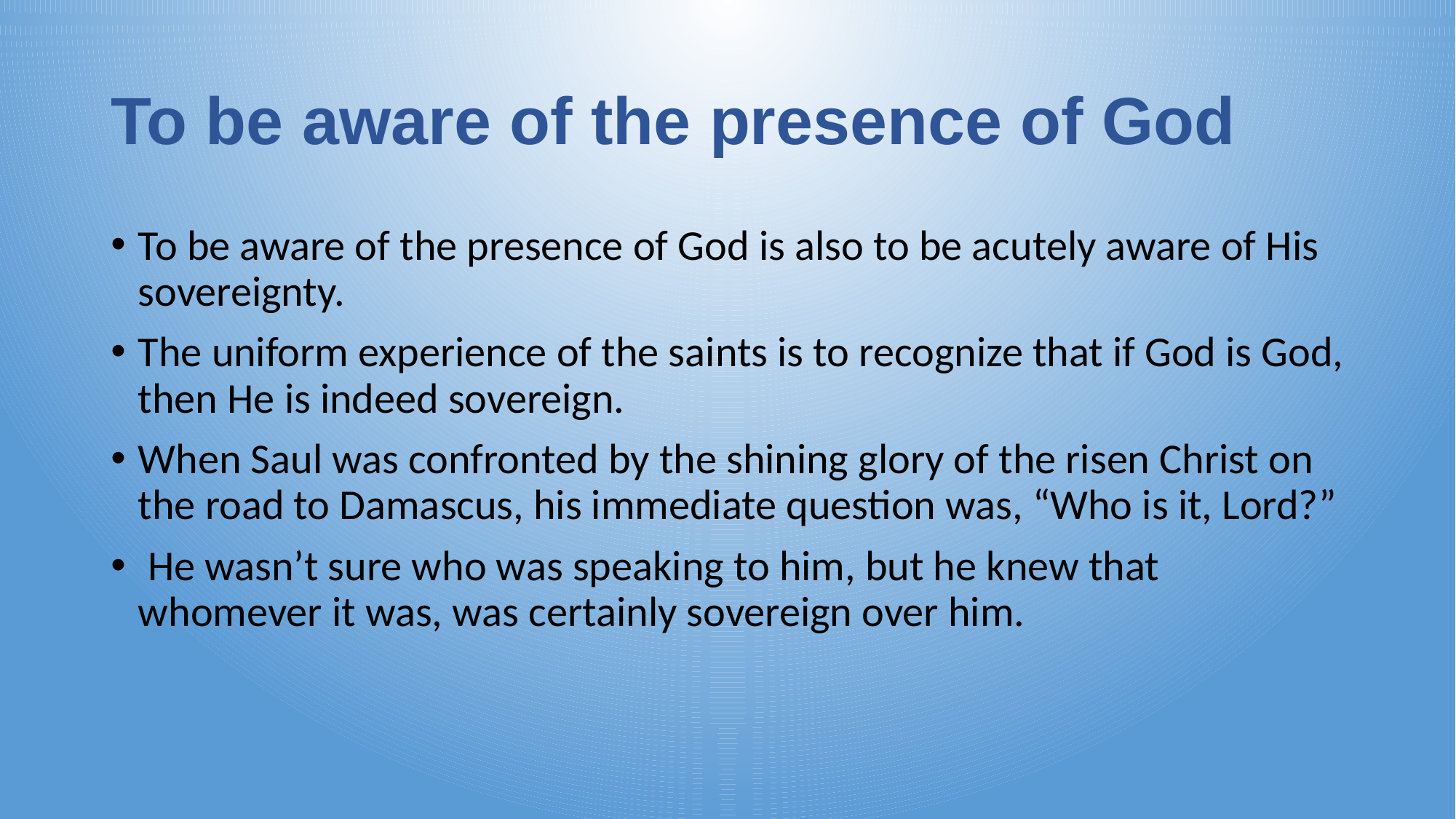

# To be aware of the presence of God
To be aware of the presence of God is also to be acutely aware of His sovereignty.
The uniform experience of the saints is to recognize that if God is God, then He is indeed sovereign.
When Saul was confronted by the shining glory of the risen Christ on the road to Damascus, his immediate question was, “Who is it, Lord?”
 He wasn’t sure who was speaking to him, but he knew that whomever it was, was certainly sovereign over him.